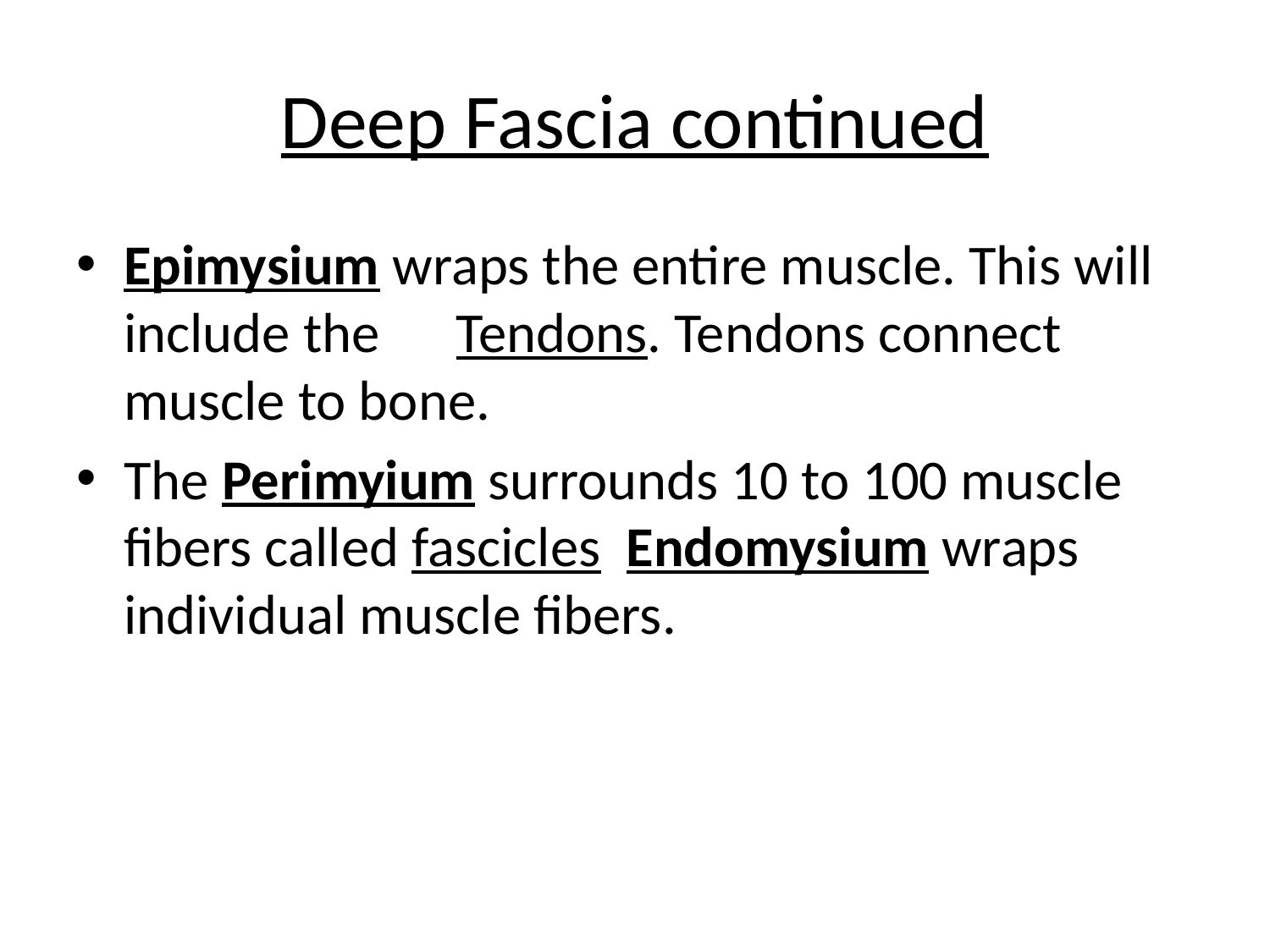

# Deep Fascia continued
Epimysium wraps the entire muscle. This will include the      Tendons. Tendons connect muscle to bone.
The Perimyium surrounds 10 to 100 muscle fibers called fascicles  Endomysium wraps individual muscle fibers.